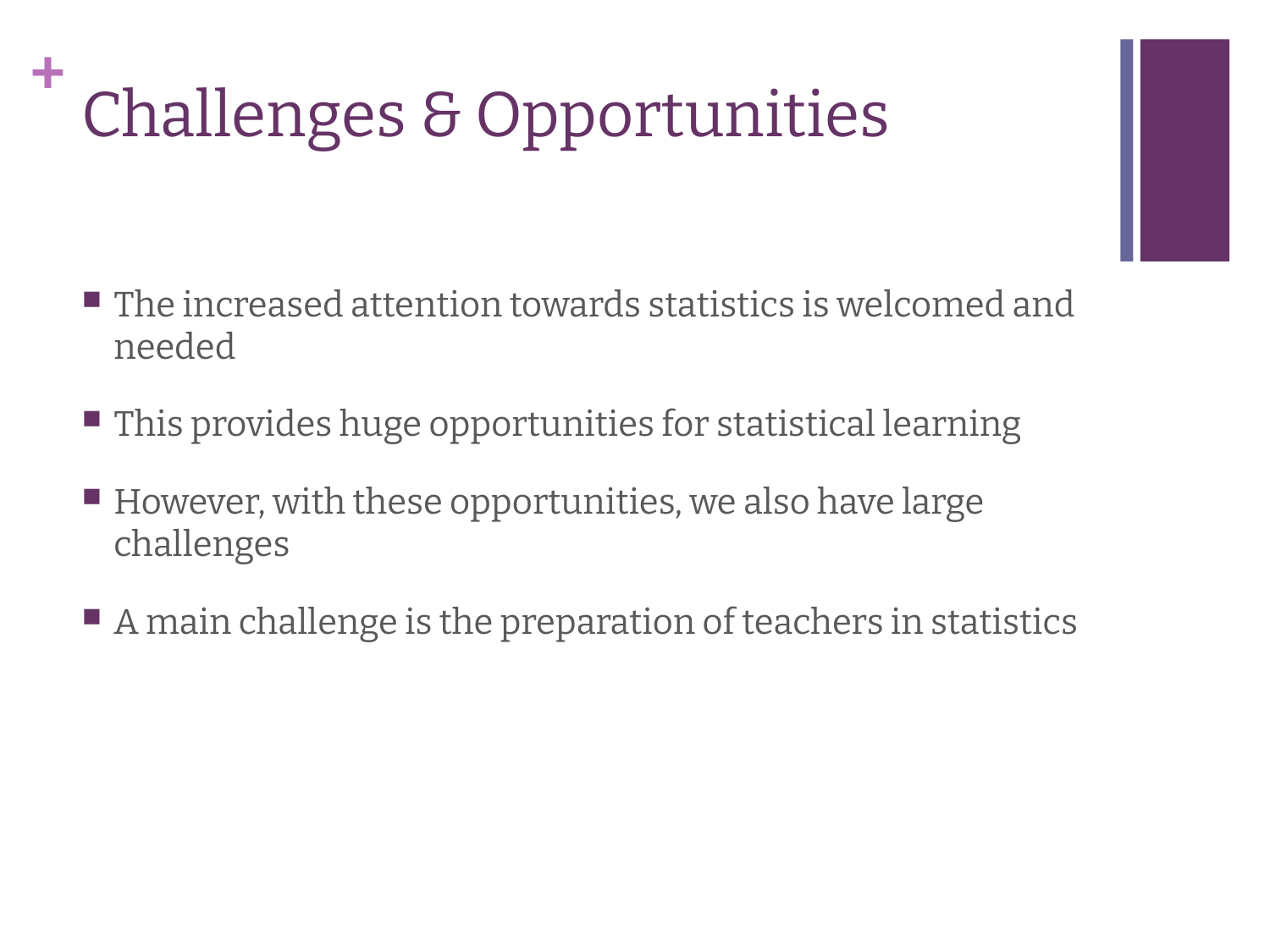

# Challenges & Opportunities
The increased attention towards statistics is welcomed and needed
This provides huge opportunities for statistical learning
However, with these opportunities, we also have large challenges
A main challenge is the preparation of teachers in statistics